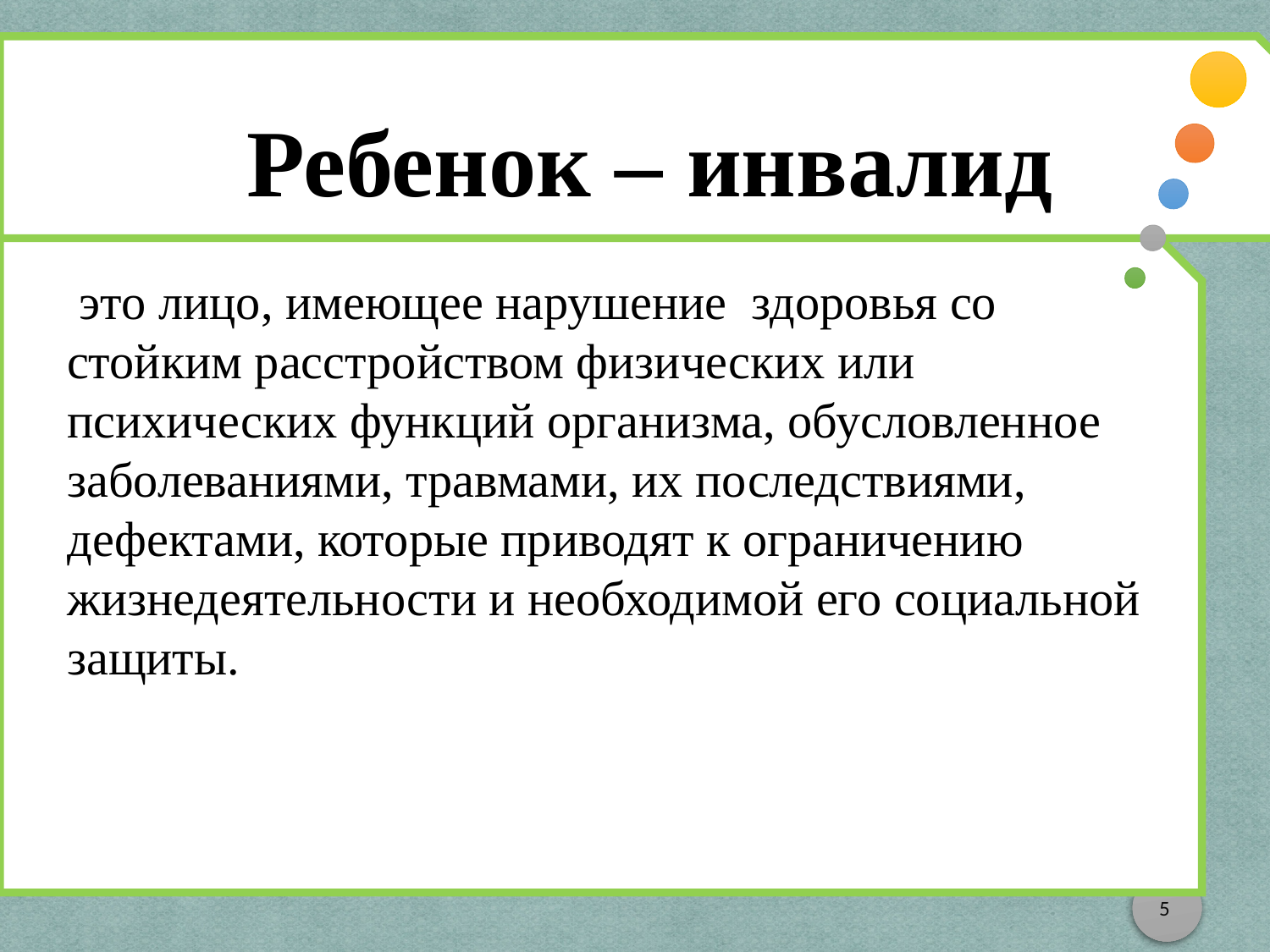

Ребенок – инвалид

 это лицо, имеющее нарушение  здоровья со стойким расстройством физических или психических функций организма, обусловленное заболеваниями, травмами, их последствиями, дефектами, которые приводят к ограничению жизнедеятельности и необходимой его социальной защиты.

5